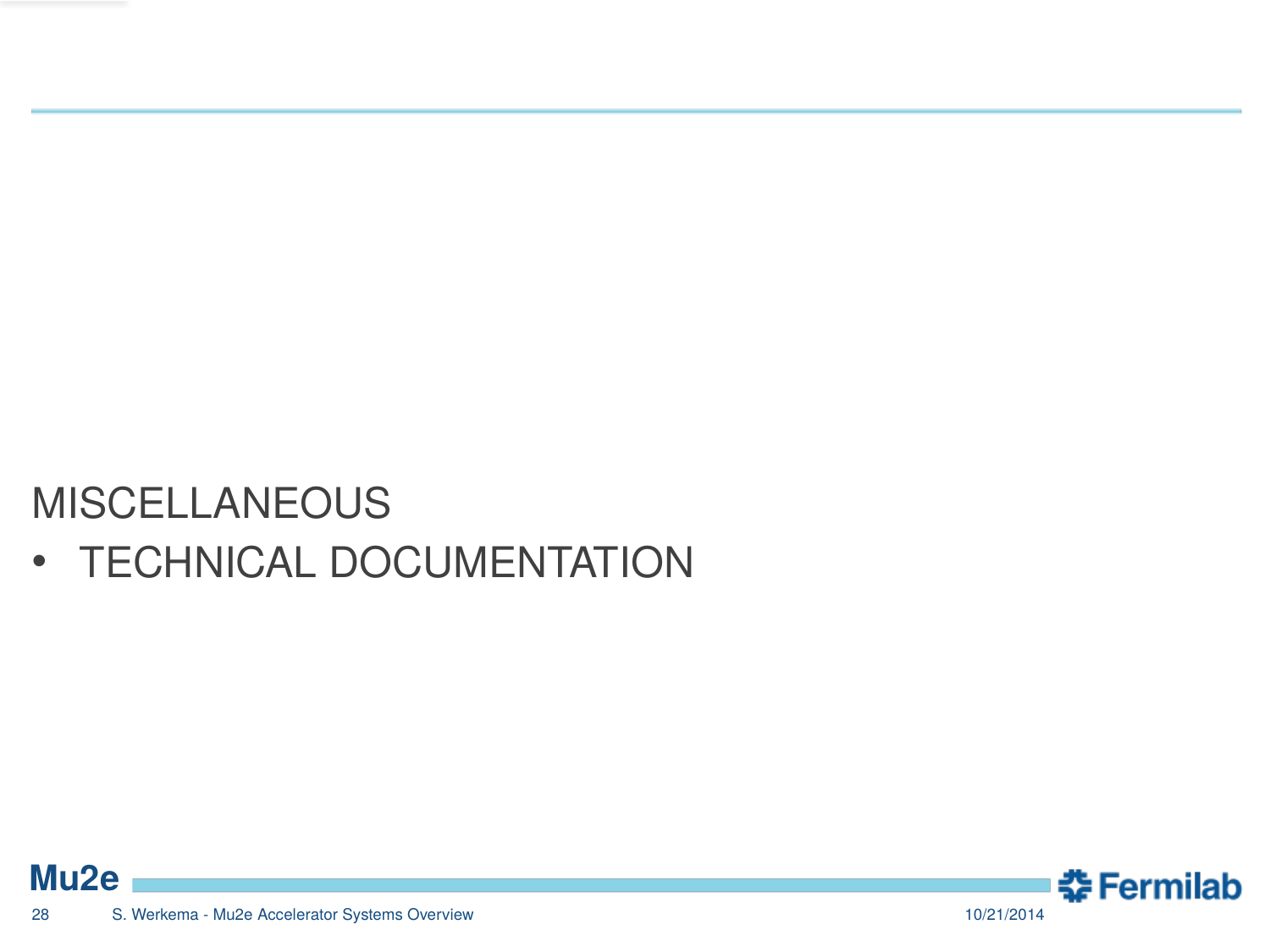

Miscellaneous
Technical Documentation
28
S. Werkema - Mu2e Accelerator Systems Overview
10/21/2014